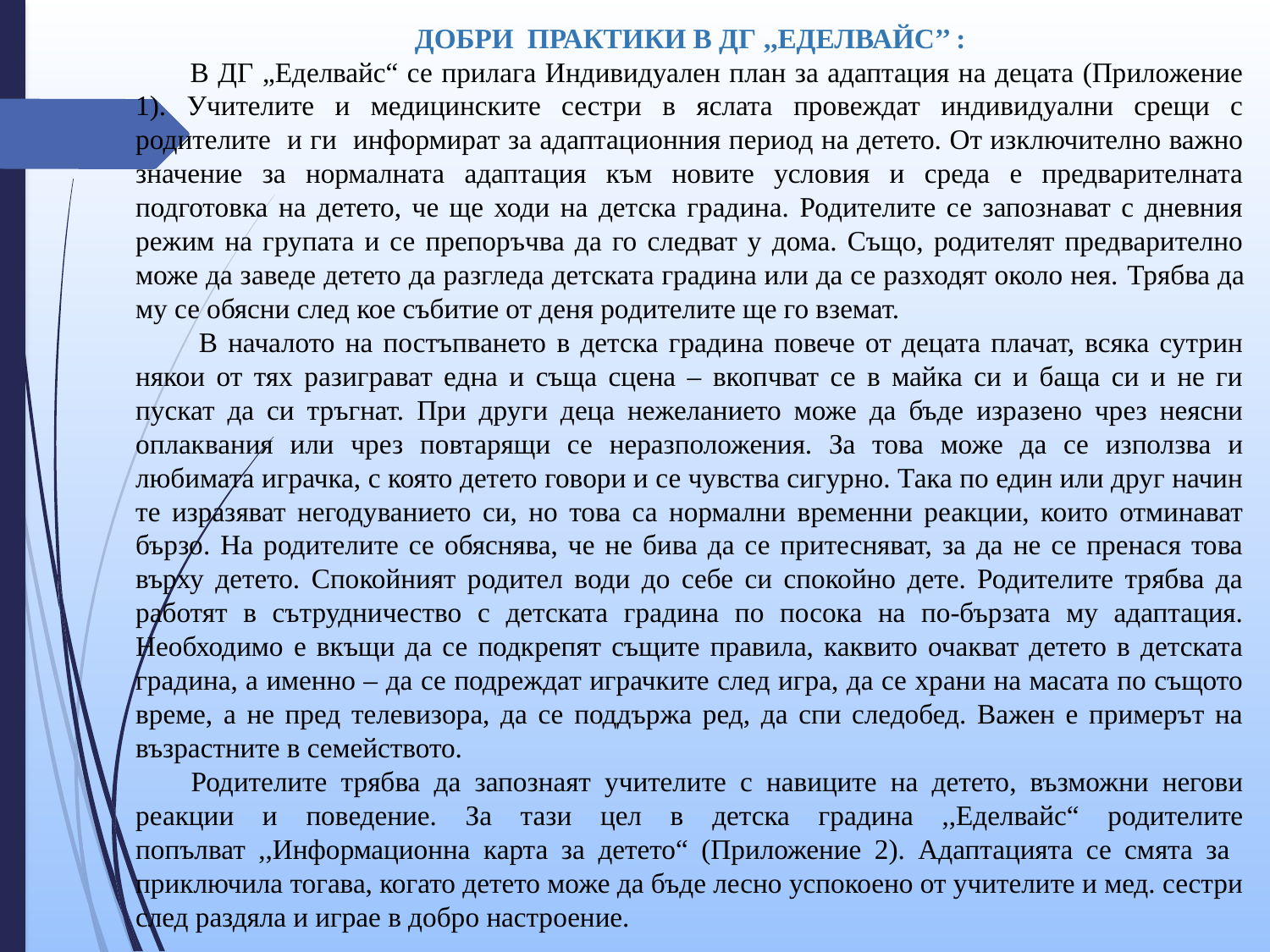

ДОБРИ  ПРАКТИКИ В ДГ ,,ЕДЕЛВАЙС’’ :
      В ДГ „Еделвайс“ се прилага Индивидуален план за адаптация на децата (Приложение 1). Учителите и медицинските сестри в яслата провеждат индивидуални срещи с родителите  и ги  информират за адаптационния период на детето. От изключително важно значение за нормалната адаптация към новите условия и среда е предварителната подготовка на детето, че ще ходи на детска градина. Родителите се запознават с дневния режим на групата и се препоръчва да го следват у дома. Също, родителят предварително може да заведе детето да разгледа детската градина или да се разходят около нея. Трябва да му се обясни след кое събитие от деня родителите ще го вземат.
      В началото на постъпването в детска градина повече от децата плачат, всяка сутрин някои от тях разиграват една и съща сцена – вкопчват се в майка си и баща си и не ги пускат да си тръгнат. При други деца нежеланието може да бъде изразено чрез неясни оплаквания или чрез повтарящи се неразположения. За това може да се използва и любимата играчка, с която детето говори и се чувства сигурно. Така по един или друг начин те изразяват негодуванието си, но това са нормални временни реакции, които отминават бързо. На родителите се обяснява, че не бива да се притесняват, за да не се пренася това върху детето. Спокойният родител води до себе си спокойно дете. Родителите трябва да работят в сътрудничество с детската градина по посока на по-бързата му адаптация. Необходимо е вкъщи да се подкрепят същите правила, каквито очакват детето в детската градина, а именно – да се подреждат играчките след игра, да се храни на масата по същото време, а не пред телевизора, да се поддържа ред, да спи следобед. Важен е примерът на възрастните в семейството.
    Родителите трябва да запознаят учителите с навиците на детето, възможни негови реакции и поведение. За тази цел в детска градина ,,Еделвайс“ родителите попълват ,,Информационна карта за детето“ (Приложение 2). Адаптацията се смята за  приключила тогава, когато детето може да бъде лесно успокоено от учителите и мед. сестри след раздяла и играе в добро настроение.